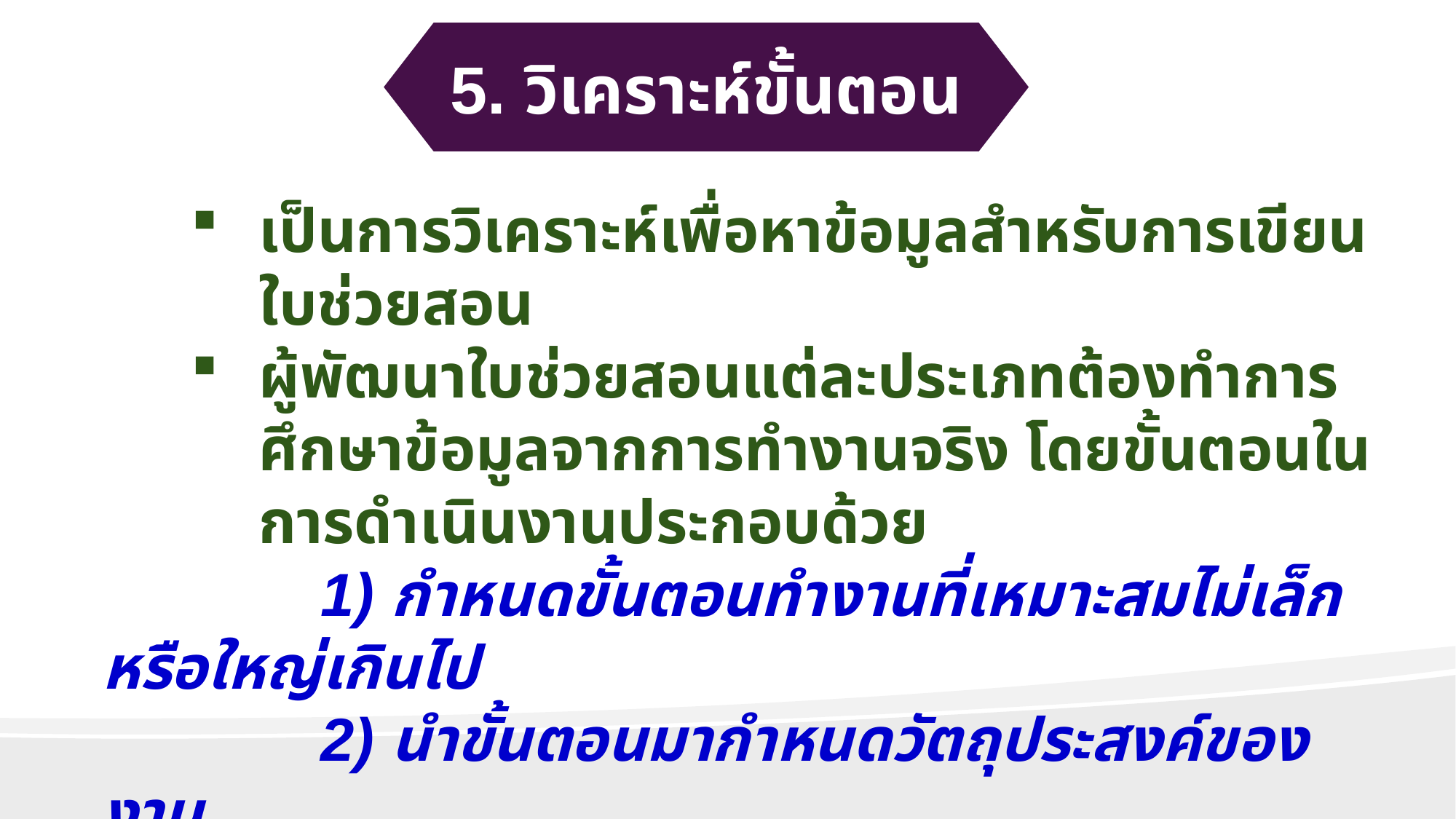

5. วิเคราะห์ขั้นตอน

เป็นการวิเคราะห์เพื่อหาข้อมูลสำหรับการเขียนใบช่วยสอน
ผู้พัฒนาใบช่วยสอนแต่ละประเภทต้องทำการศึกษาข้อมูลจากการทำงานจริง โดยขั้นตอนในการดำเนินงานประกอบด้วย
  		1) กำหนดขั้นตอนทำงานที่เหมาะสมไม่เล็กหรือใหญ่เกินไป
		2) นำขั้นตอนมากำหนดวัตถุประสงค์ของงาน
 		3) นำขั้นตอนมาพิจารณาความรู้และทักษะที่จำเป็นต้องใช้
  		4) นำขั้นตอนมากำหนดเครื่องมือ อุปกรณ์ และวัสดุที่ใช้